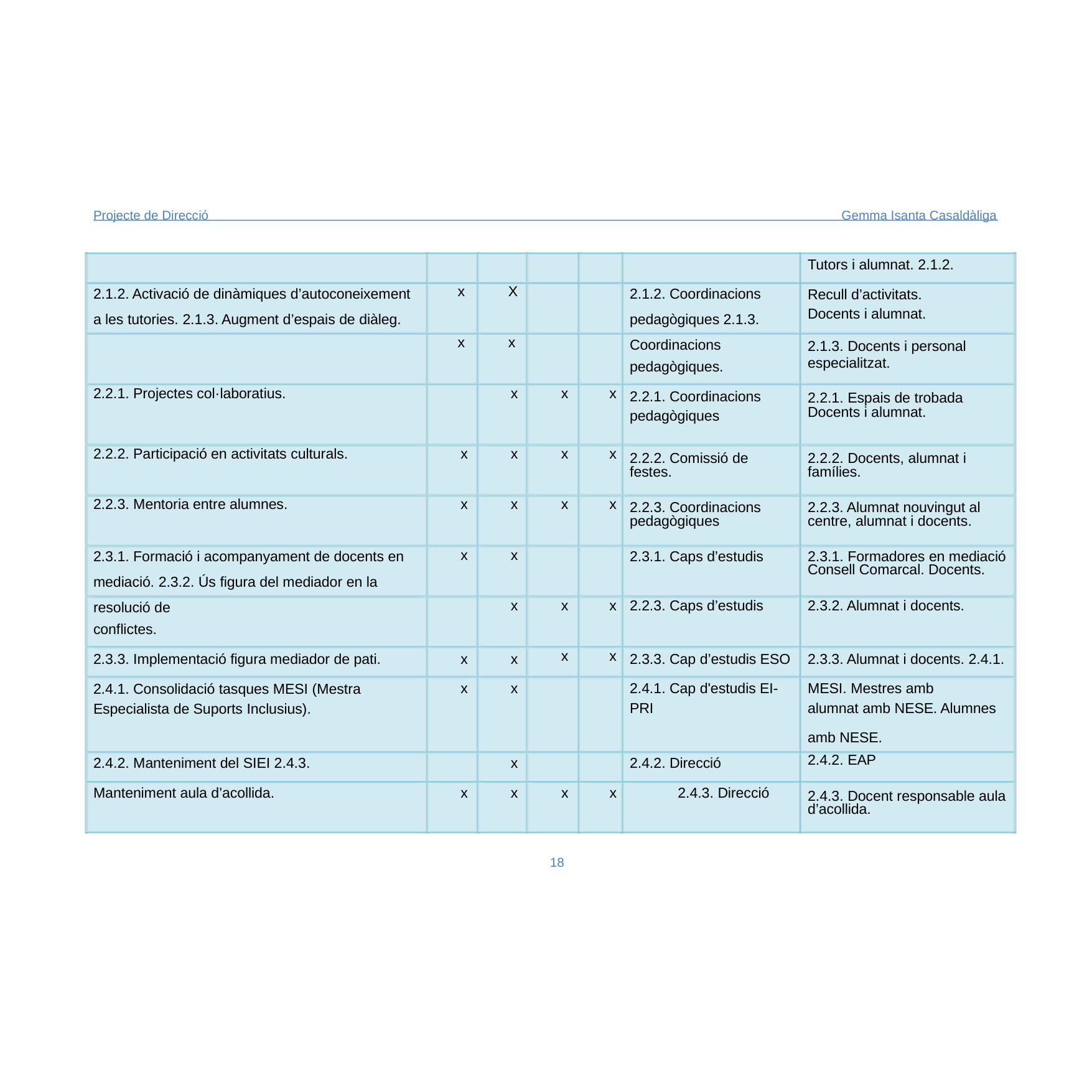

Projecte de Direcció
Gemma Isanta Casaldàliga

Tutors i alumnat. 2.1.2. Recull d’activitats.
Docents i alumnat.
2.1.3. Docents i personal
especialitzat.
2.2.1. Espais de trobada
Docents i alumnat.

2.1.2. Activació de dinàmiques d’autoconeixement a les tutories. 2.1.3. Augment d’espais de diàleg.
2.1.2. Coordinacions pedagògiques 2.1.3. Coordinacions
pedagògiques.
2.2.1. Coordinacions
pedagògiques
x
X
x
x
2.2.1. Projectes col·laboratius.
x
x
x
2.2.2. Comissió de
festes.
2.2.3. Coordinacions
pedagògiques
2.3.1. Caps d’estudis
2.2.2. Docents, alumnat i
famílies.
2.2.3. Alumnat nouvingut al
centre, alumnat i docents.
2.3.1. Formadores en mediació
Consell Comarcal. Docents.
2.3.2. Alumnat i docents.
2.2.2. Participació en activitats culturals.
x
x
x
x
2.2.3. Mentoria entre alumnes.
x
x
x
x
2.3.1. Formació i acompanyament de docents en mediació. 2.3.2. Ús figura del mediador en la resolució de
conflictes.
2.3.3. Implementació figura mediador de pati. 2.4.1. Consolidació tasques MESI (Mestra
Especialista de Suports Inclusius).
x
x
x
x
x
2.2.3. Caps d’estudis
x x
x x
2.3.3. Cap d’estudis ESO 2.4.1. Cap d'estudis EI-
PRI
2.3.3. Alumnat i docents. 2.4.1. MESI. Mestres amb
alumnat amb NESE. Alumnes
amb NESE.
2.4.2. EAP
2.4.3. Docent responsable aula
d’acollida.
x
x
2.4.2. Manteniment del SIEI 2.4.3. Manteniment aula d’acollida.

x
x x

x

x
2.4.2. Direcció
2.4.3. Direcció
18